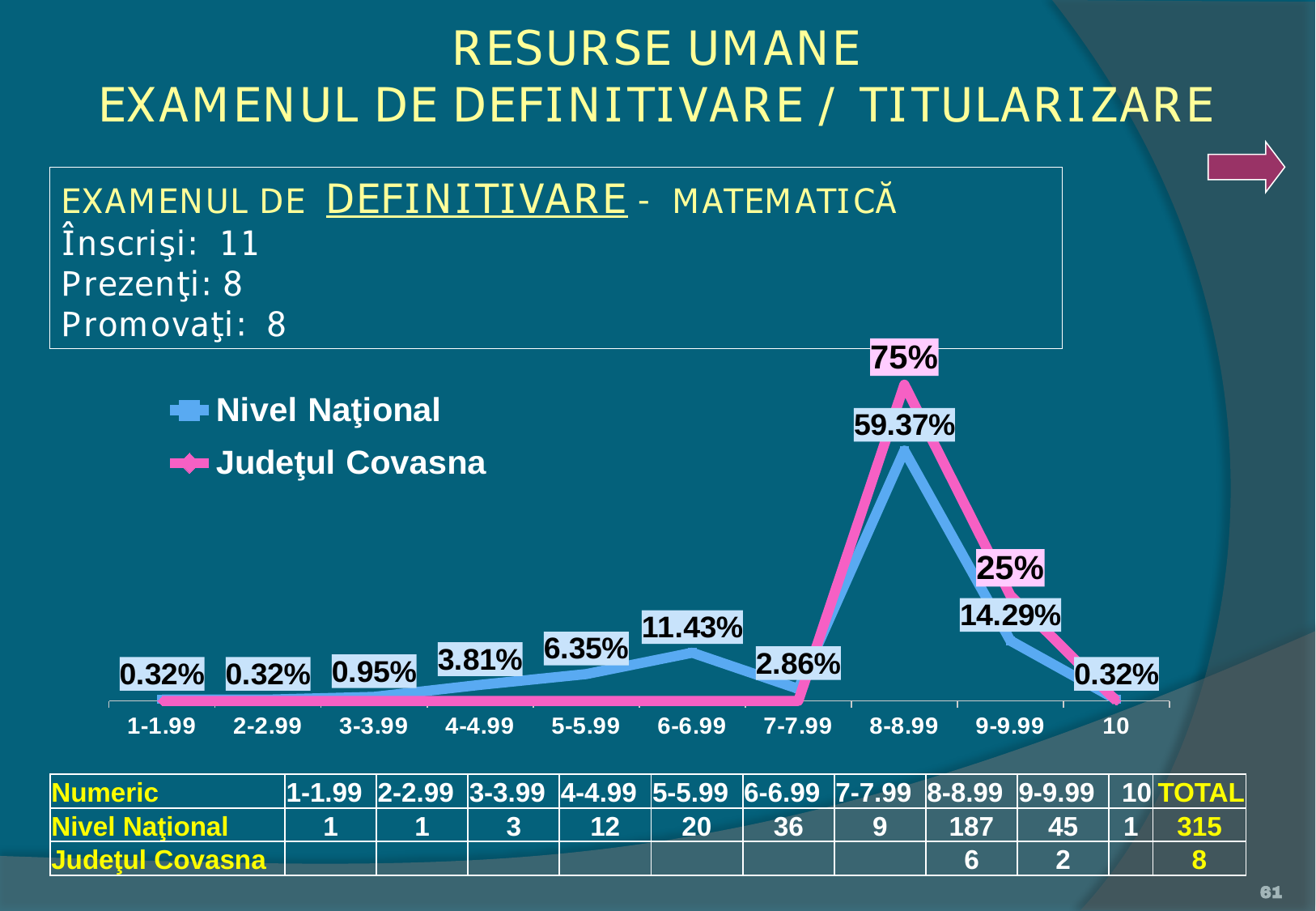

RESURSE UMANE
EXAMENUL DE DEFINITIVARE / TITULARIZARE

EXAMENUL DE  DEFINITIVARE -  MATEMATICĂ
Înscrişi:  11
Prezenţi: 8
Promovaţi:  8

### Chart

| Category | Nivel Naţional | Judeţul Covasna |
|---|---|---|
| 1-1.99 | 0.0031746031746031746 | 0.0 |
| 2-2.99 | 0.0031746031746031746 | 0.0 |
| 3-3.99 | 0.009523809523809525 | 0.0 |
| 4-4.99 | 0.0380952380952381 | 0.0 |
| 5-5.99 | 0.06349206349206349 | 0.0 |
| 6-6.99 | 0.11428571428571428 | 0.0 |
| 7-7.99 | 0.02857142857142857 | 0.0 |
| 8-8.99 | 0.5936507936507937 | 0.75 |
| 9-9.99 | 0.14285714285714285 | 0.25 |
| 10 | 0.0031746031746031746 | 0.0 |
| Numeric | 1-1.99 | 2-2.99 | 3-3.99 | 4-4.99 | 5-5.99 | 6-6.99 | 7-7.99 | 8-8.99 | 9-9.99 | 10 | TOTAL |
| --- | --- | --- | --- | --- | --- | --- | --- | --- | --- | --- | --- |
| Nivel Naţional | 1 | 1 | 3 | 12 | 20 | 36 | 9 | 187 | 45 | 1 | 315 |
| Judeţul Covasna |  |  |  |  |  |  |  | 6 | 2 |  | 8 |
61